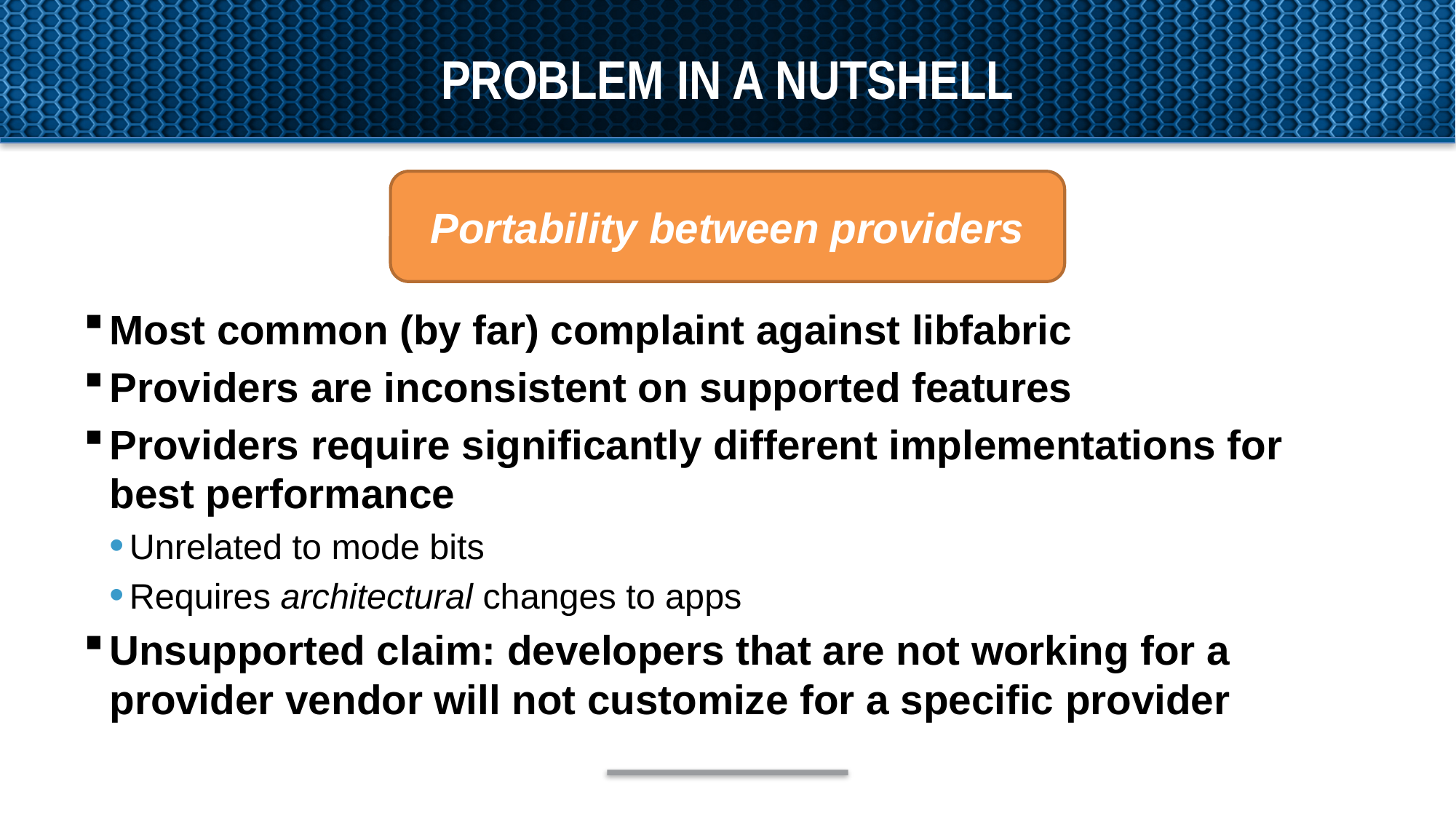

# Problem in a nutshell
Portability between providers
Most common (by far) complaint against libfabric
Providers are inconsistent on supported features
Providers require significantly different implementations for best performance
Unrelated to mode bits
Requires architectural changes to apps
Unsupported claim: developers that are not working for a provider vendor will not customize for a specific provider